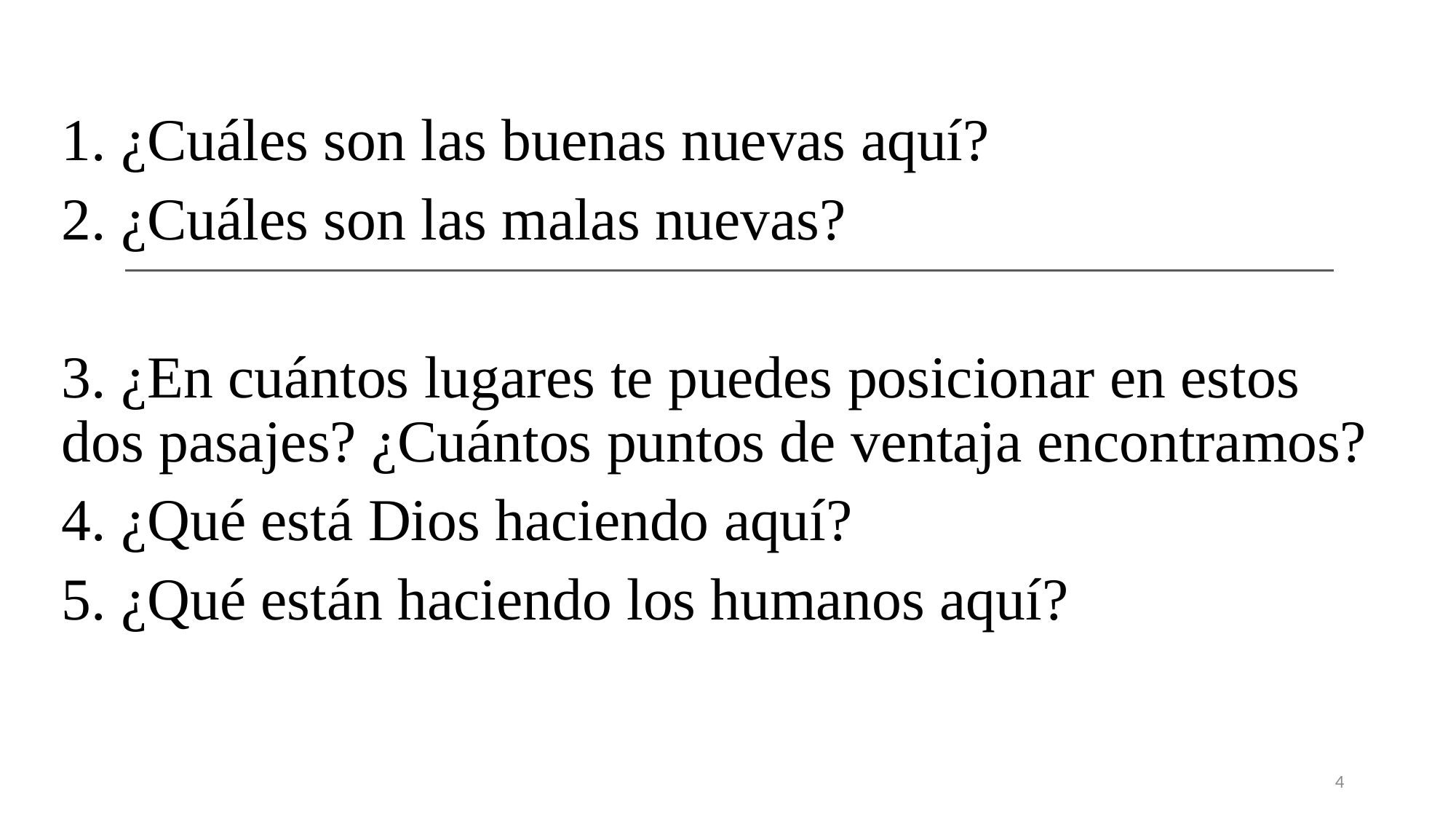

1. ¿Cuáles son las buenas nuevas aquí?
2. ¿Cuáles son las malas nuevas?

3. ¿En cuántos lugares te puedes posicionar en estos dos pasajes? ¿Cuántos puntos de ventaja encontramos?
4. ¿Qué está Dios haciendo aquí?
5. ¿Qué están haciendo los humanos aquí?
4